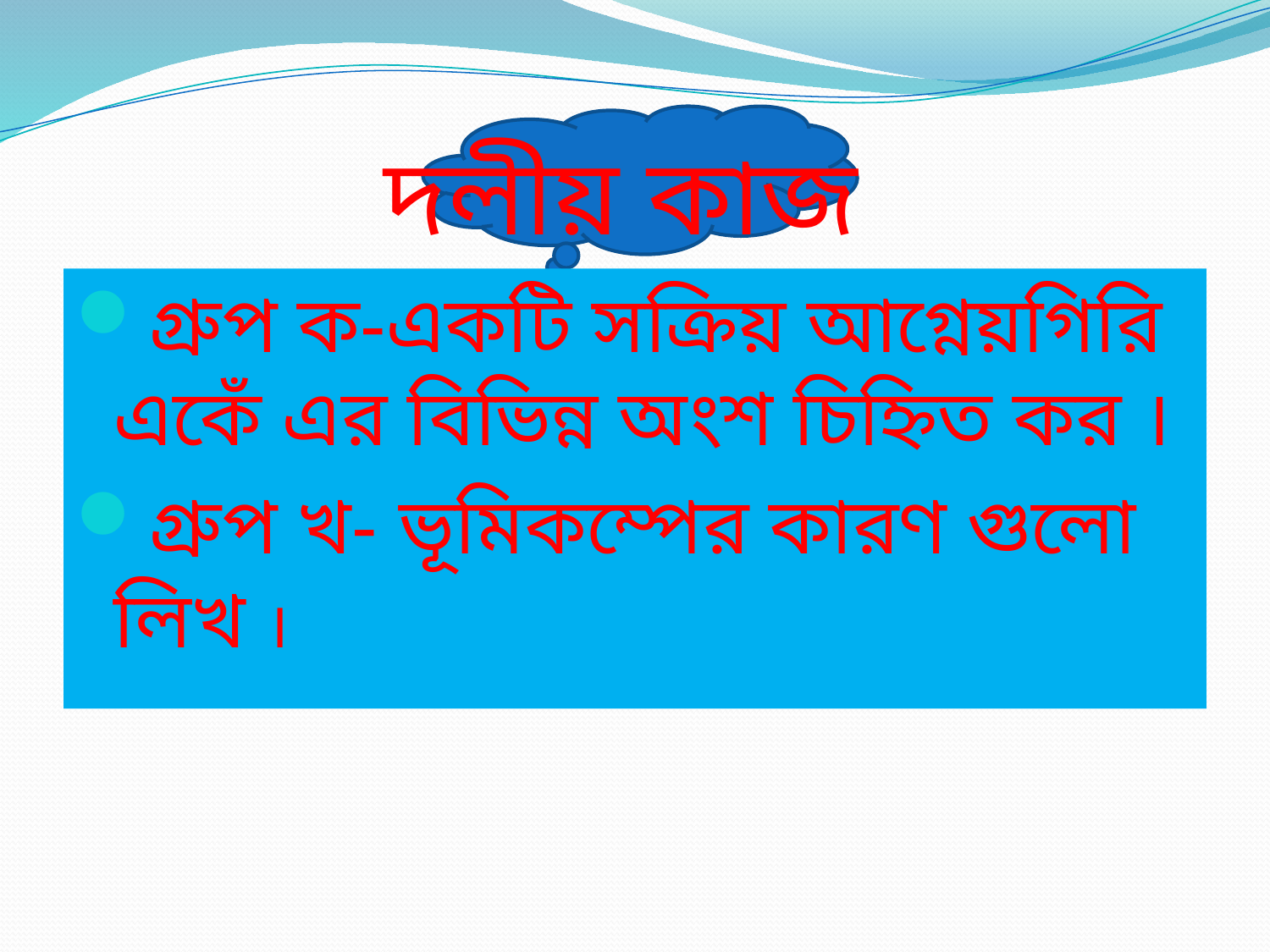

# দলীয় কাজ

গ্রুপ ক-একটি সক্রিয় আগ্নেয়গিরি একেঁ এর বিভিন্ন অংশ চিহ্নিত কর ।
গ্রুপ খ- ভূমিকম্পের কারণ গুলো  লিখ ।